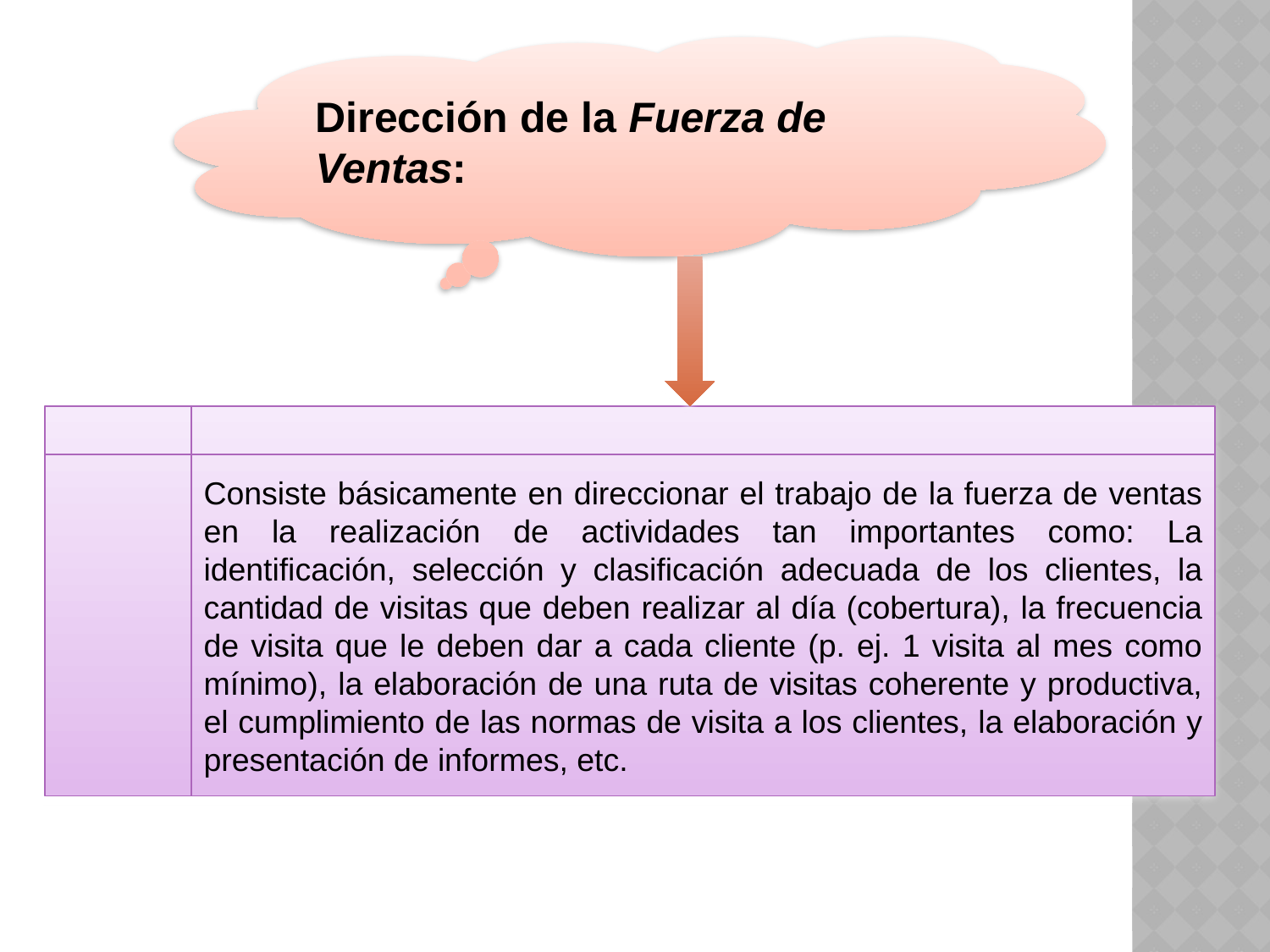

Dirección de la Fuerza de Ventas:

Consiste básicamente en direccionar el trabajo de la fuerza de ventas en la realización de actividades tan importantes como: La identificación, selección y clasificación adecuada de los clientes, la cantidad de visitas que deben realizar al día (cobertura), la frecuencia de visita que le deben dar a cada cliente (p. ej. 1 visita al mes como mínimo), la elaboración de una ruta de visitas coherente y productiva, el cumplimiento de las normas de visita a los clientes, la elaboración y presentación de informes, etc.